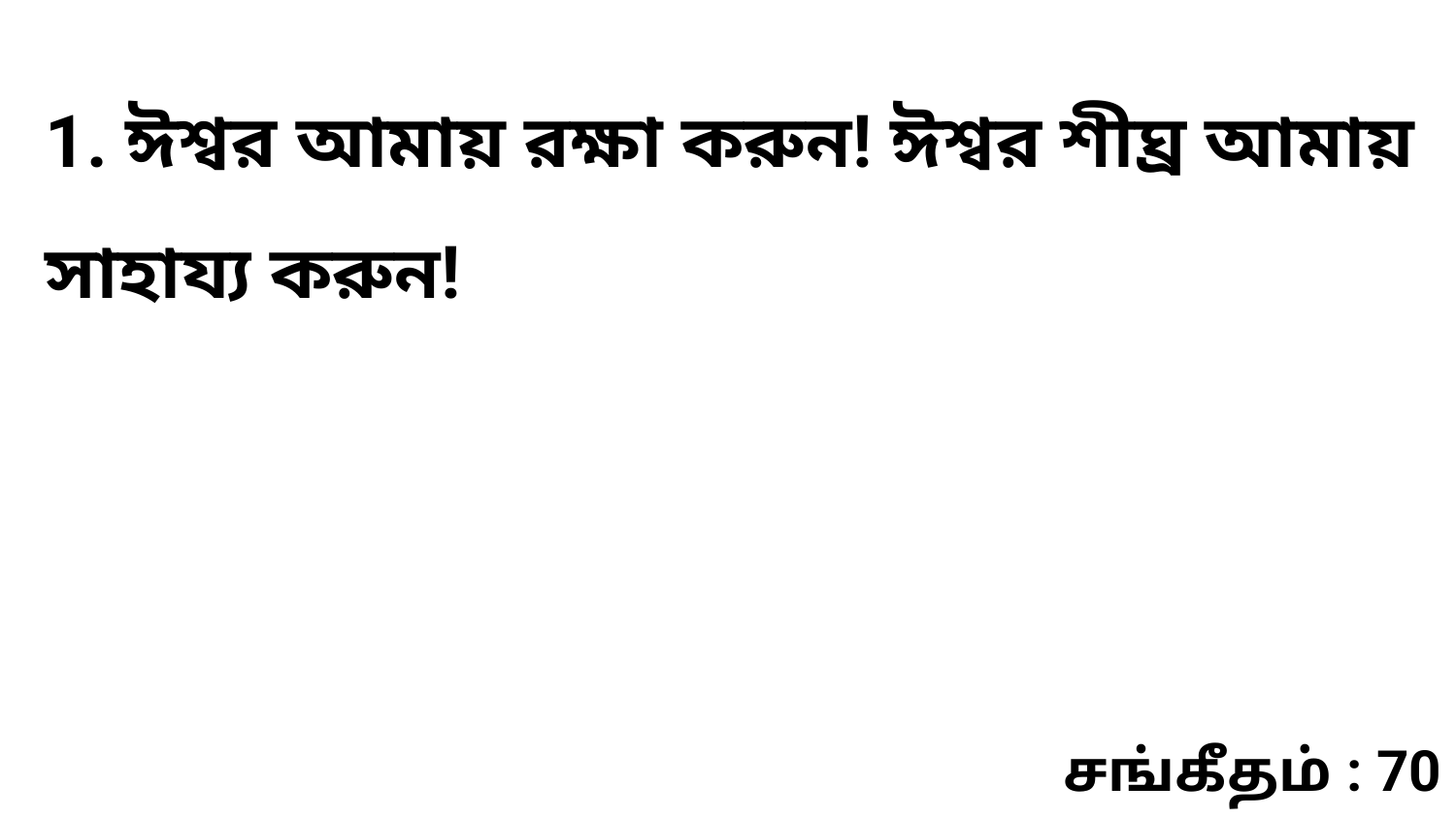

1. ঈশ্বর আমায় রক্ষা করুন! ঈশ্বর শীঘ্র আমায় সাহায্য করুন!
சங்கீதம் : 70